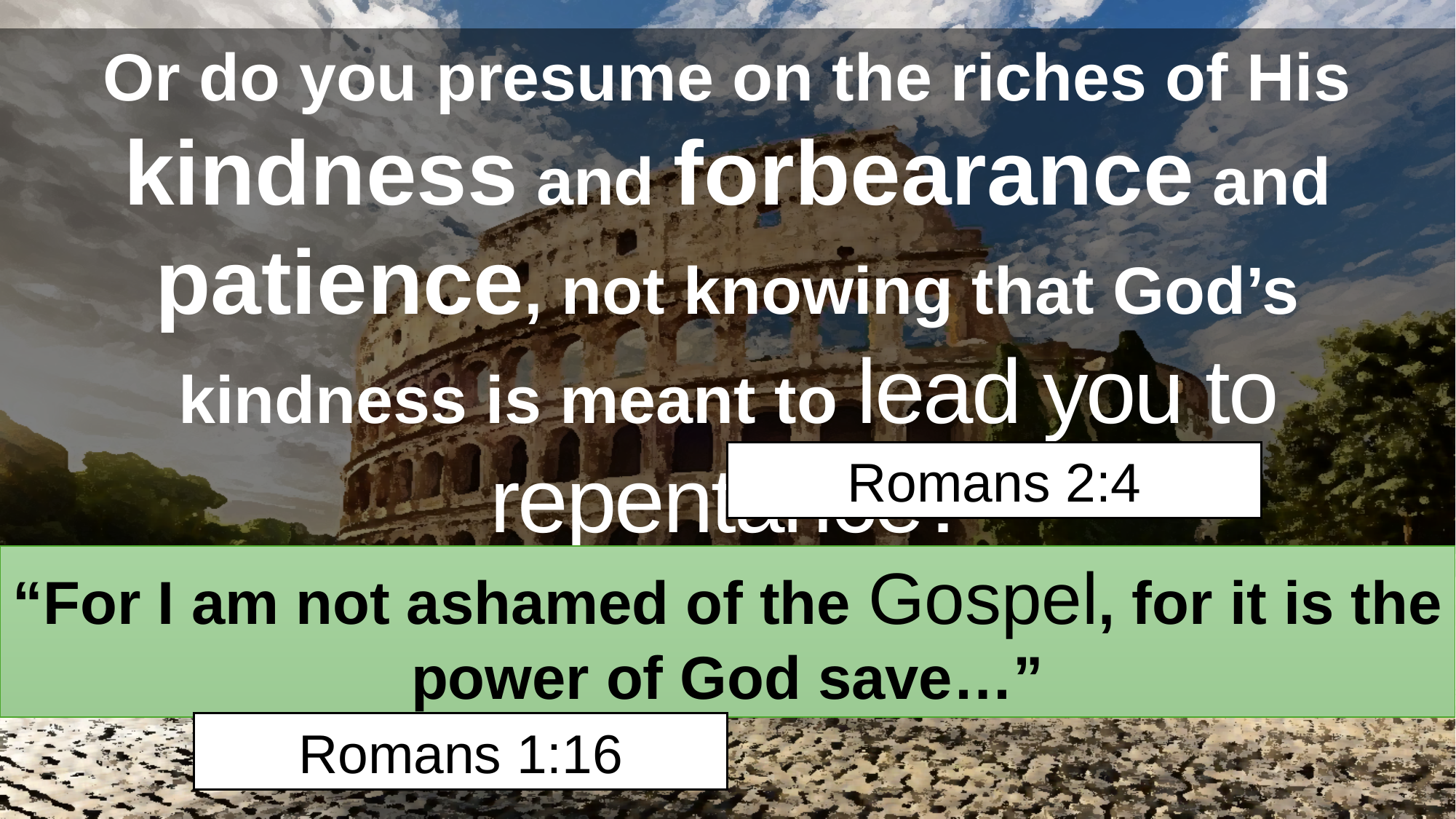

Or do you presume on the riches of His kindness and forbearance and patience, not knowing that God’s kindness is meant to lead you to repentance?
Romans 2:4
“For I am not ashamed of the Gospel, for it is the power of God save…”
Romans 1:16